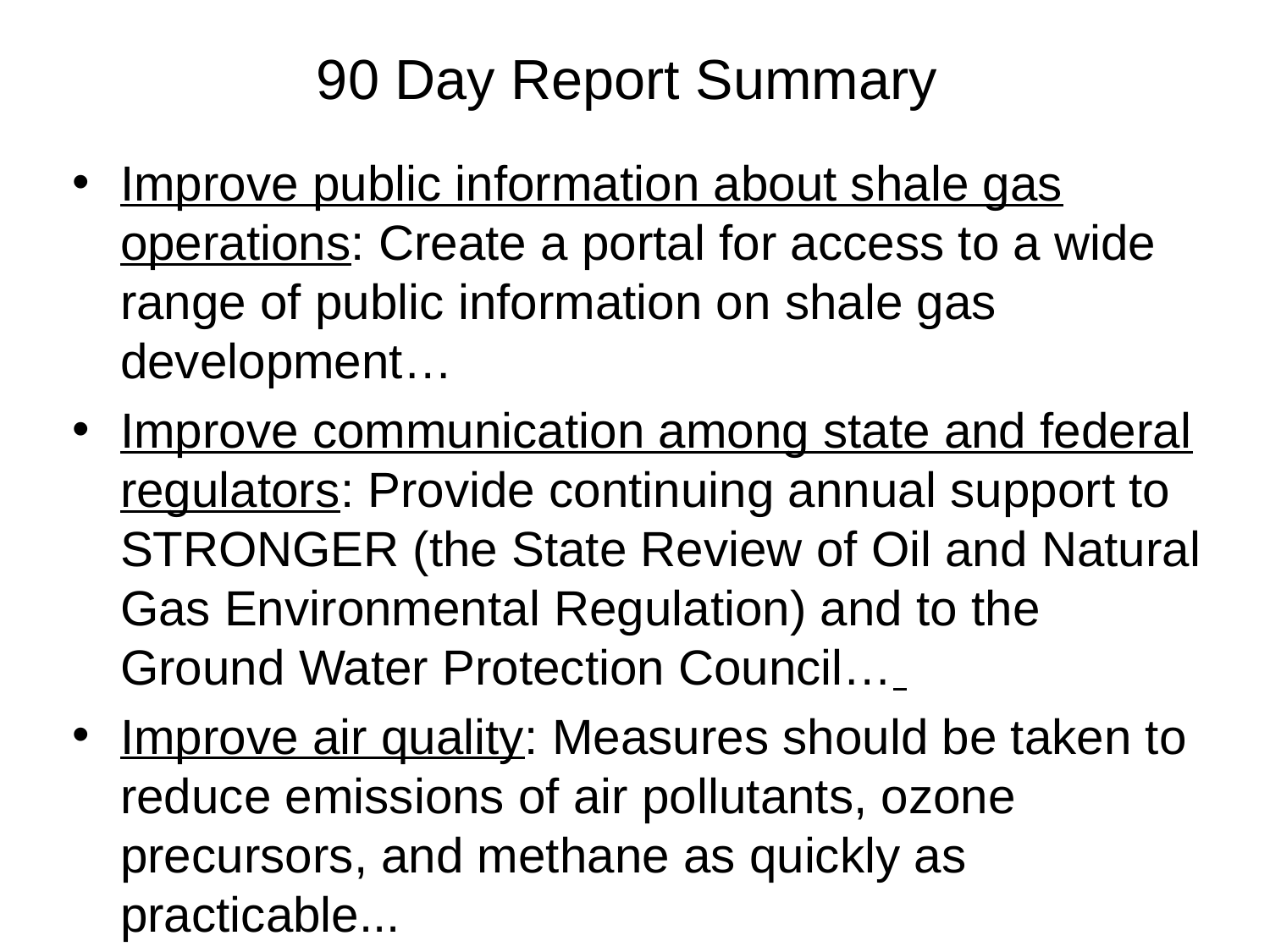

# 90 Day Report Summary
Improve public information about shale gas operations: Create a portal for access to a wide range of public information on shale gas development…
Improve communication among state and federal regulators: Provide continuing annual support to STRONGER (the State Review of Oil and Natural Gas Environmental Regulation) and to the Ground Water Protection Council…
Improve air quality: Measures should be taken to reduce emissions of air pollutants, ozone precursors, and methane as quickly as practicable...